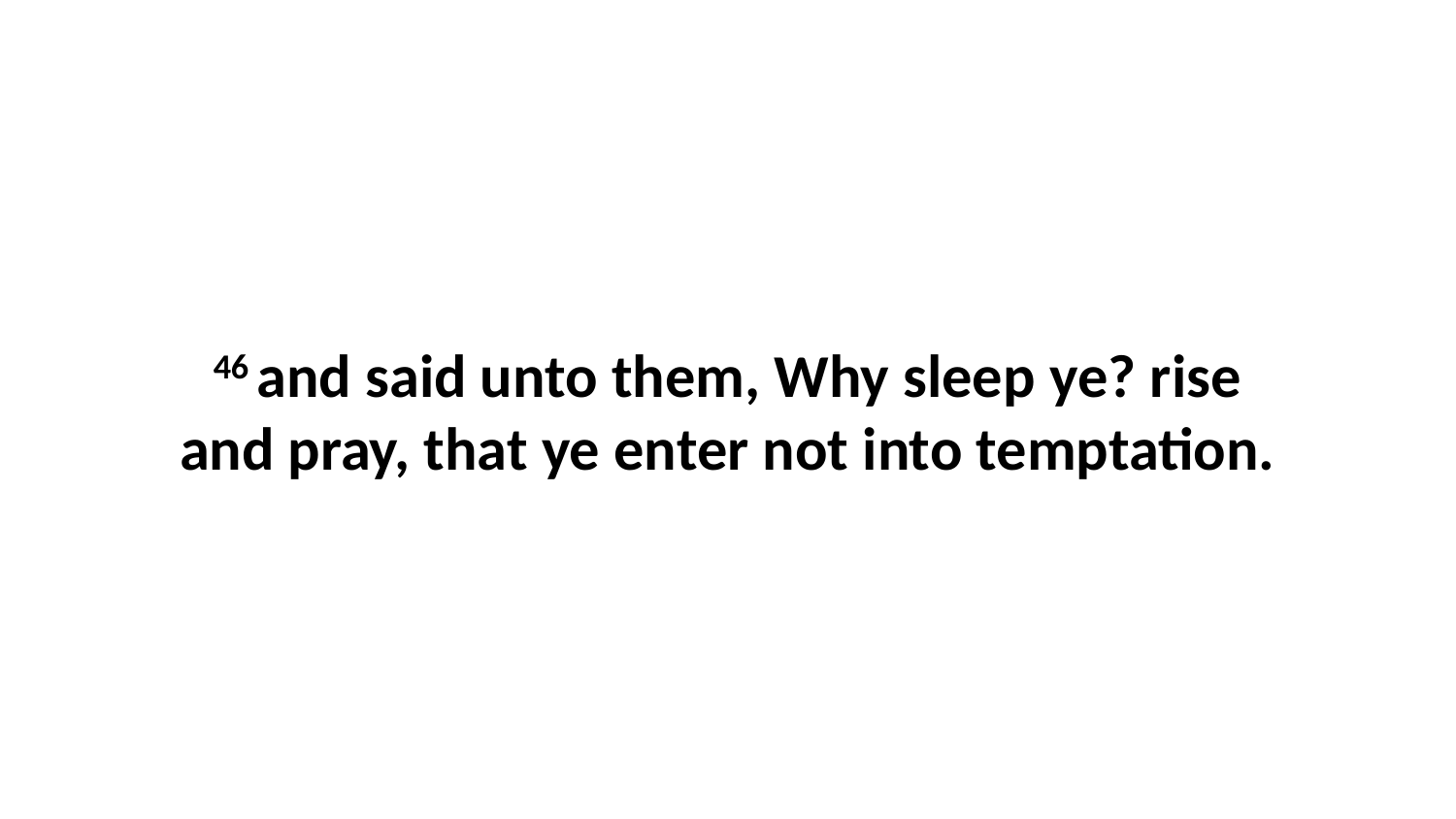

46 and said unto them, Why sleep ye? rise and pray, that ye enter not into temptation.